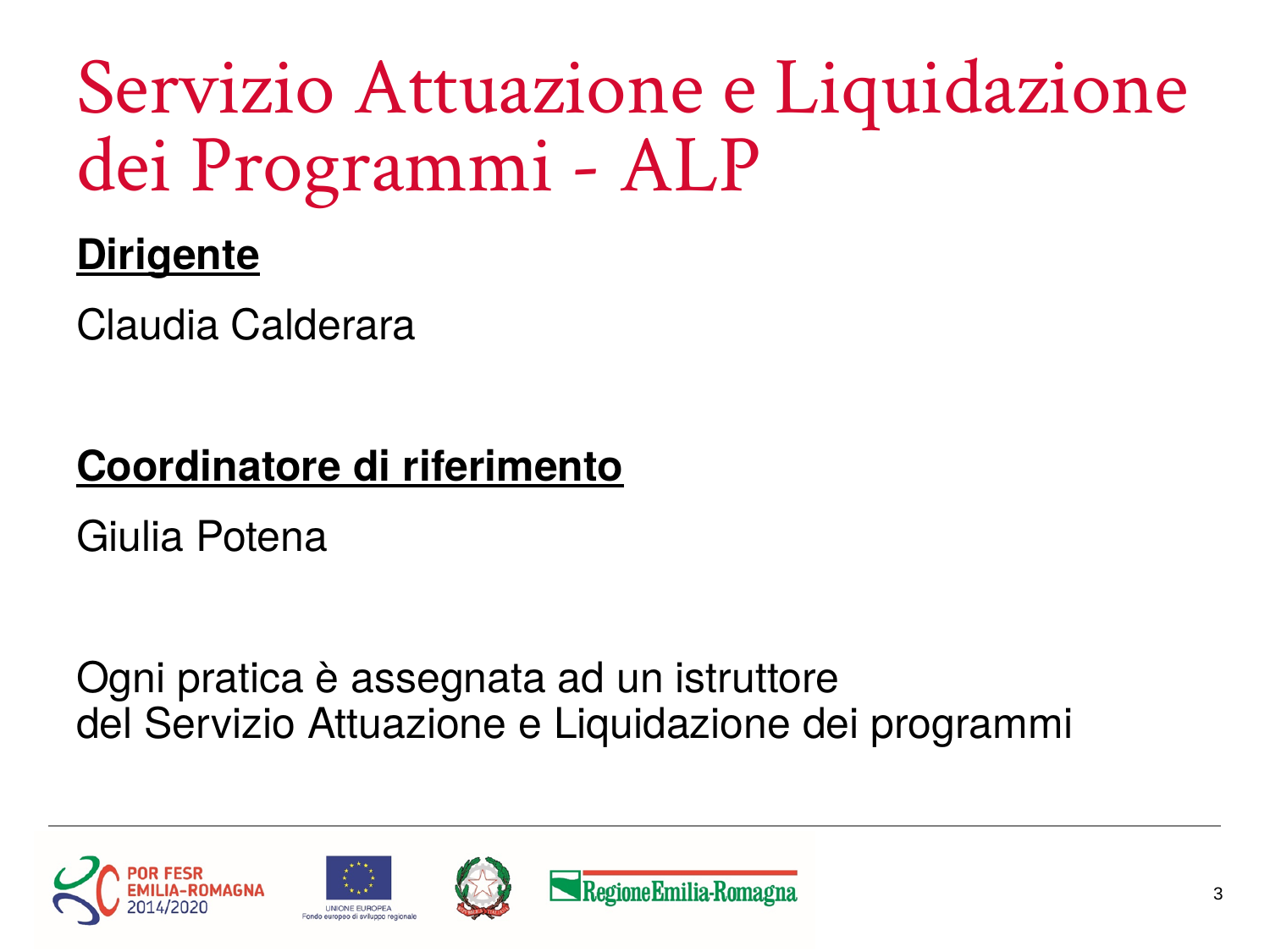

# Servizio Attuazione e Liquidazione dei Programmi - ALP
Dirigente
Claudia Calderara

Coordinatore di riferimento
Giulia Potena

Ogni pratica è assegnata ad un istruttore
del Servizio Attuazione e Liquidazione dei programmi